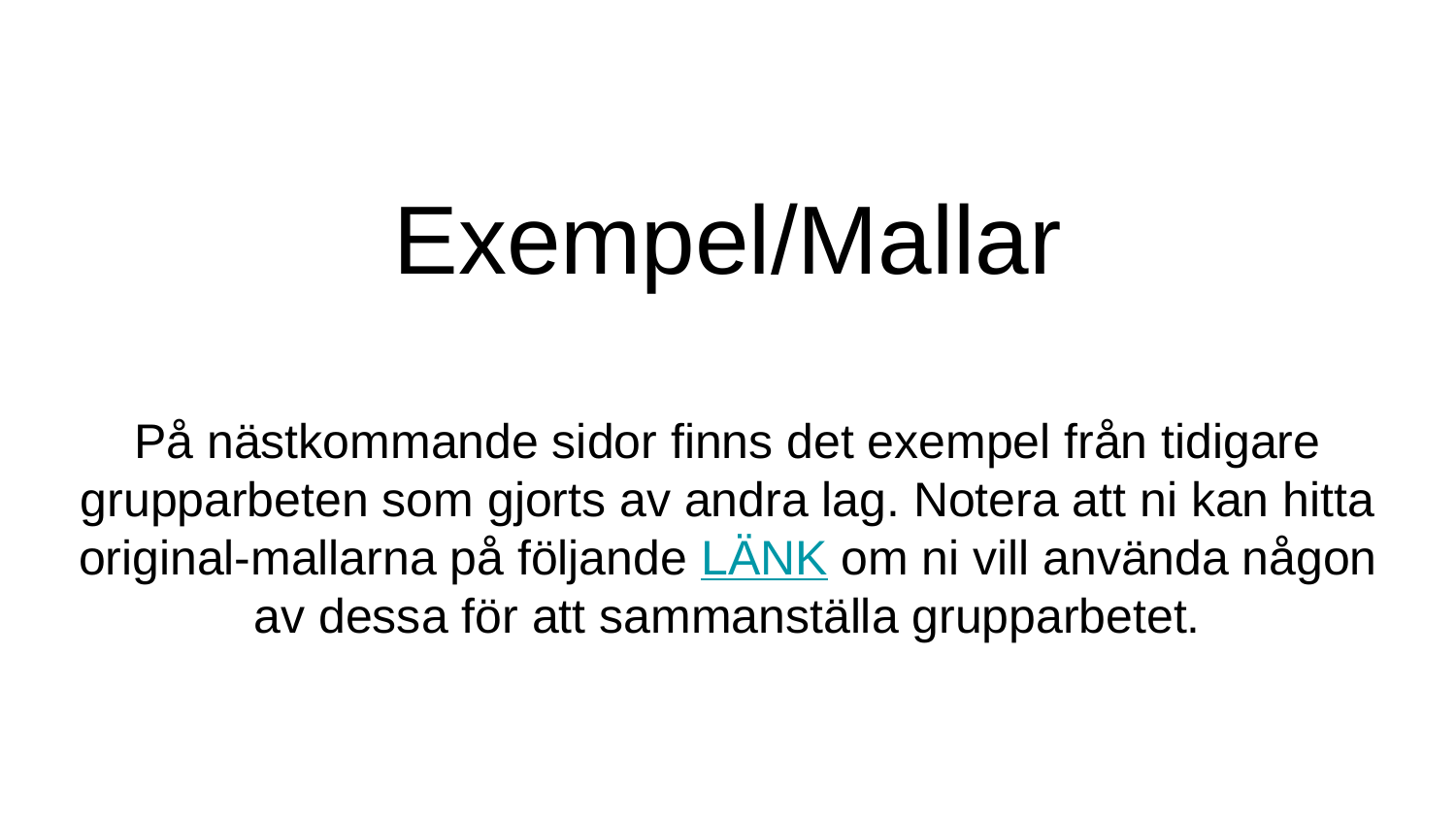

# Exempel/Mallar På nästkommande sidor finns det exempel från tidigare grupparbeten som gjorts av andra lag. Notera att ni kan hitta original-mallarna på följande LÄNK om ni vill använda någon av dessa för att sammanställa grupparbetet.